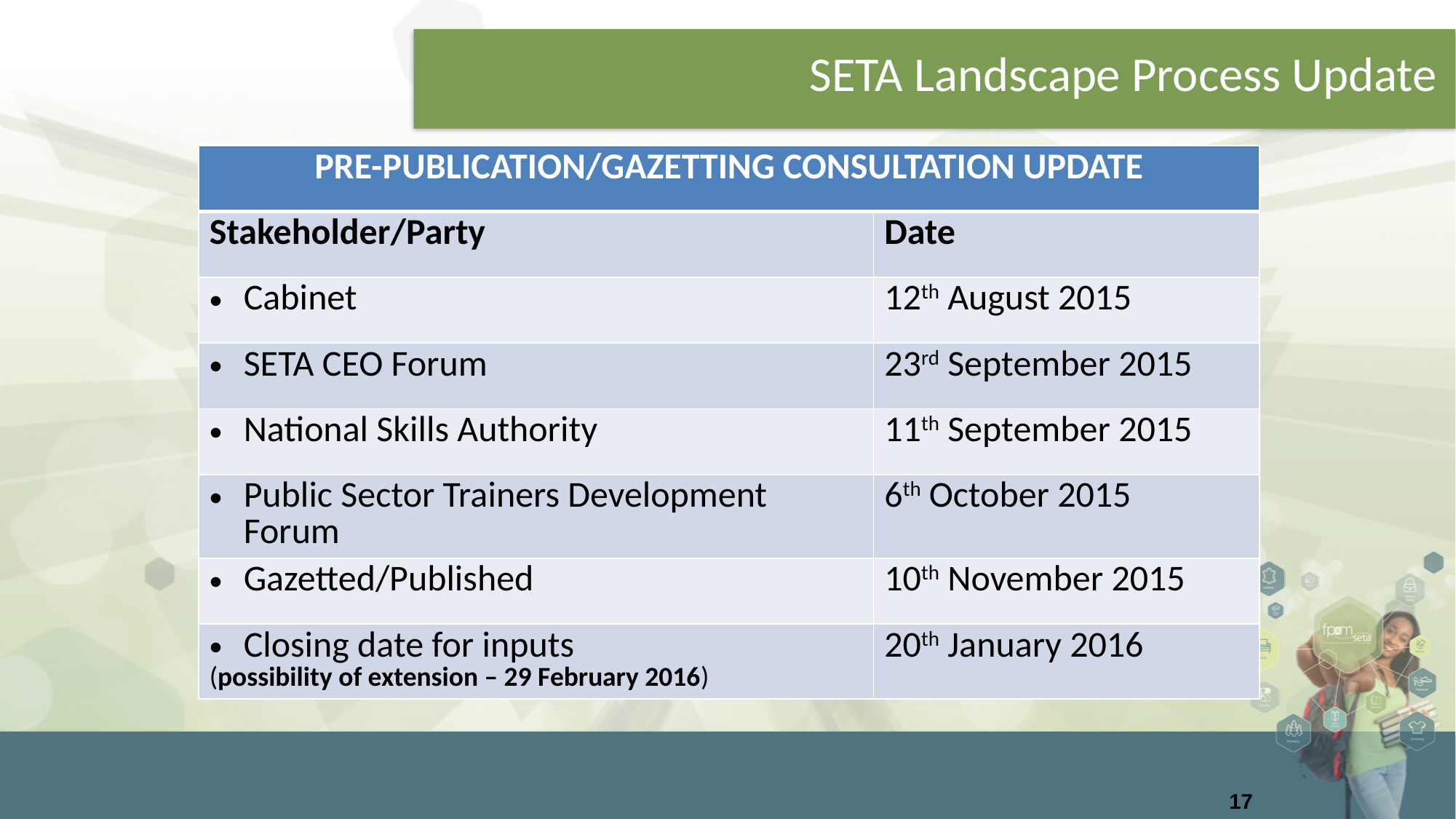

SETA Landscape Process Update
| PRE-PUBLICATION/GAZETTING CONSULTATION UPDATE |  |
| --- | --- |
| Stakeholder/Party | Date |
| Cabinet | 12th August 2015 |
| SETA CEO Forum | 23rd September 2015 |
| National Skills Authority | 11th September 2015 |
| Public Sector Trainers Development Forum | 6th October 2015 |
| Gazetted/Published | 10th November 2015 |
| Closing date for inputs (possibility of extension – 29 February 2016) | 20th January 2016 |

17